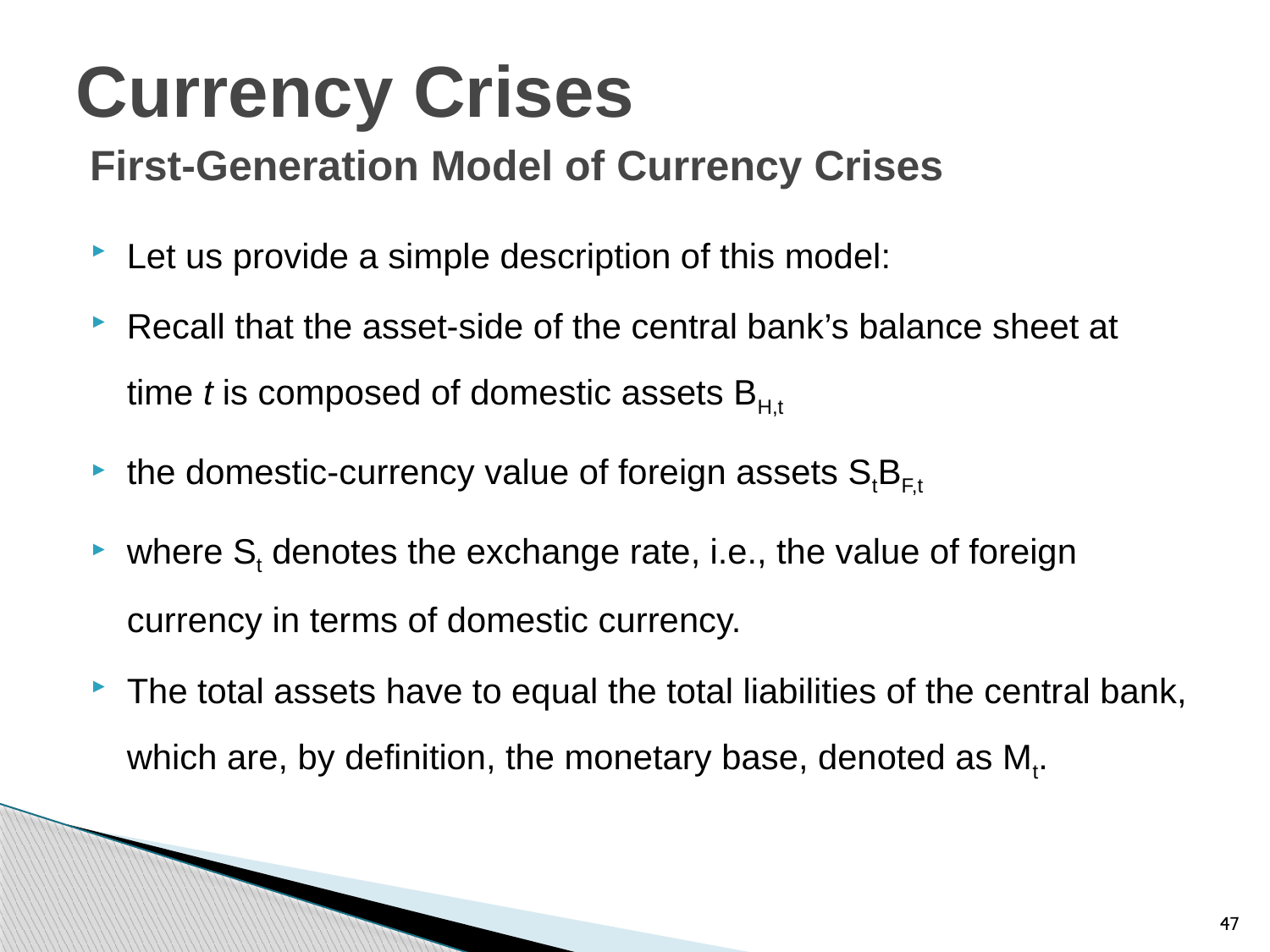

# Currency Crises First-Generation Model of Currency Crises
Let us provide a simple description of this model:
Recall that the asset-side of the central bank’s balance sheet at time t is composed of domestic assets BH,t
the domestic-currency value of foreign assets StBF,t
where St denotes the exchange rate, i.e., the value of foreign currency in terms of domestic currency.
The total assets have to equal the total liabilities of the central bank, which are, by definition, the monetary base, denoted as Mt.

47